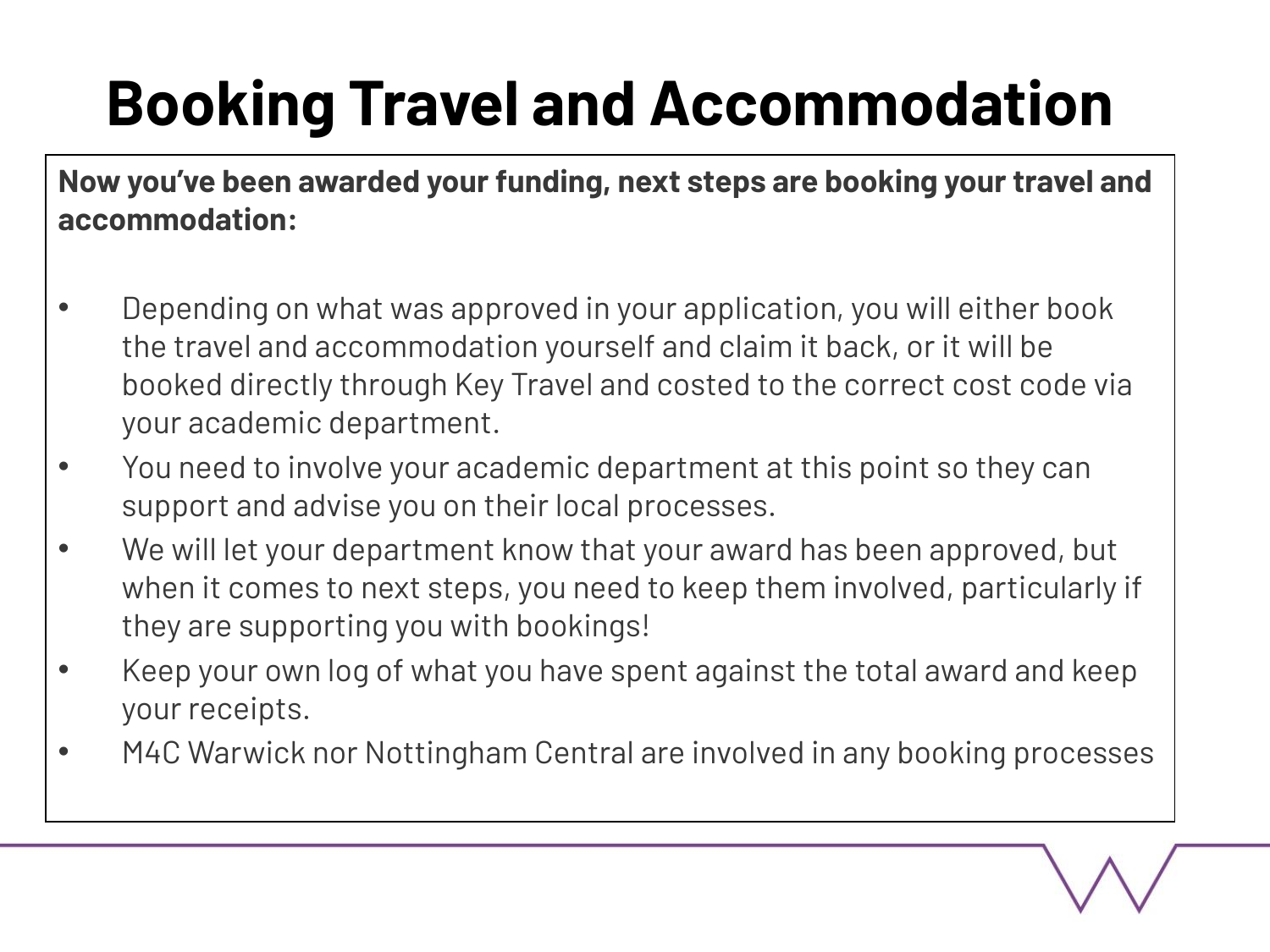

Booking Travel and Accommodation
Now you’ve been awarded your funding, next steps are booking your travel and accommodation:

Depending on what was approved in your application, you will either book the travel and accommodation yourself and claim it back, or it will be booked directly through Key Travel and costed to the correct cost code via your academic department.
You need to involve your academic department at this point so they can support and advise you on their local processes.
We will let your department know that your award has been approved, but when it comes to next steps, you need to keep them involved, particularly if they are supporting you with bookings!
Keep your own log of what you have spent against the total award and keep your receipts.
M4C Warwick nor Nottingham Central are involved in any booking processes